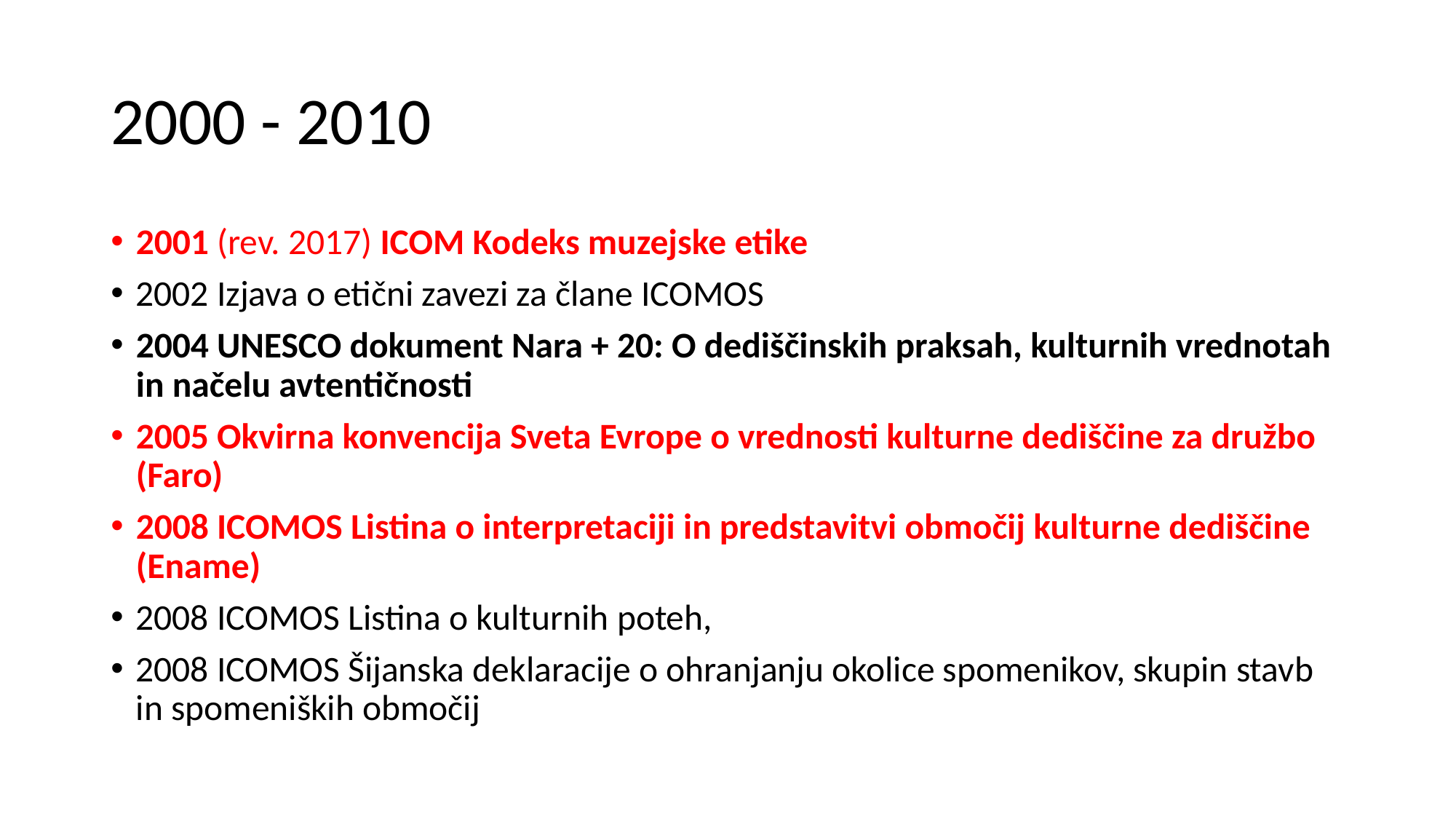

# 2000 - 2010
2001 (rev. 2017) ICOM Kodeks muzejske etike
2002 Izjava o etični zavezi za člane ICOMOS
2004 UNESCO dokument Nara + 20: O dediščinskih praksah, kulturnih vrednotah in načelu avtentičnosti
2005 Okvirna konvencija Sveta Evrope o vrednosti kulturne dediščine za družbo (Faro)
2008 ICOMOS Listina o interpretaciji in predstavitvi območij kulturne dediščine (Ename)
2008 ICOMOS Listina o kulturnih poteh,
2008 ICOMOS Šijanska deklaracije o ohranjanju okolice spomenikov, skupin stavb in spomeniških območij